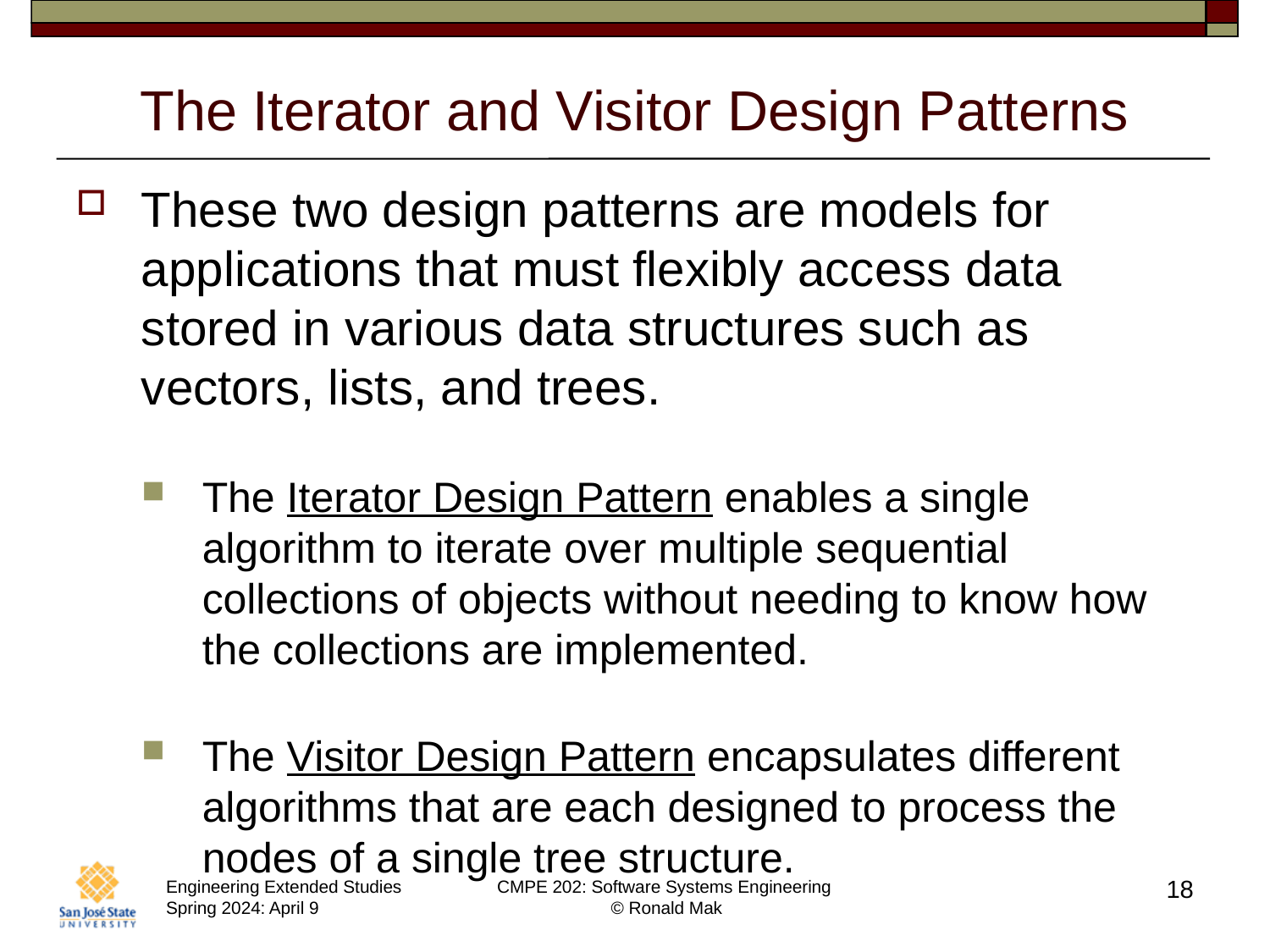

# The Iterator and Visitor Design Patterns
These two design patterns are models for applications that must flexibly access data stored in various data structures such as vectors, lists, and trees.

The Iterator Design Pattern enables a single algorithm to iterate over multiple sequential collections of objects without needing to know how the collections are implemented.

The Visitor Design Pattern encapsulates different algorithms that are each designed to process the nodes of a single tree structure.
18